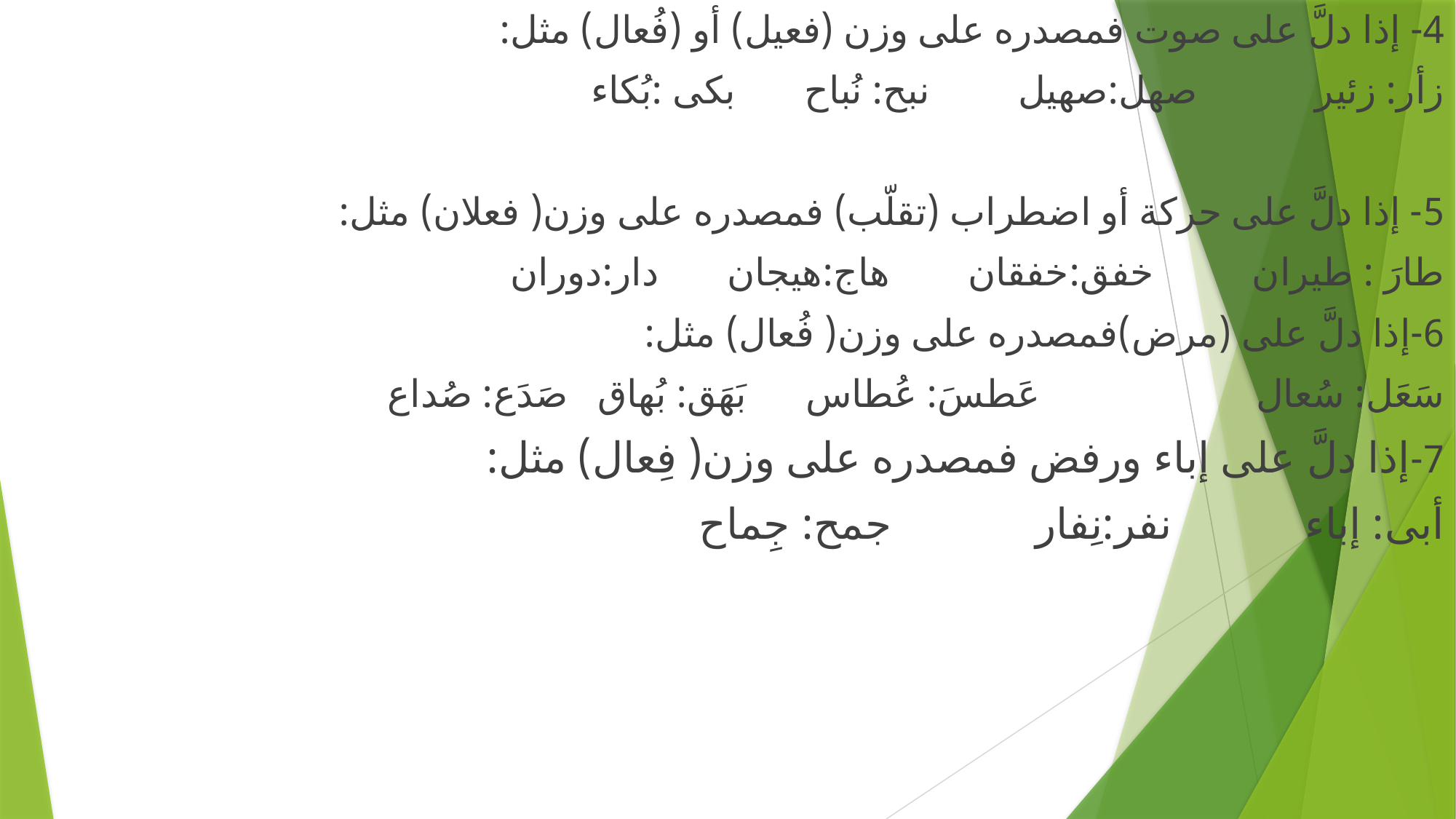

4- إذا دلَّ على صوت فمصدره على وزن (فعيل) أو (فُعال) مثل:
زأر: زئير            صهل:صهيل         نبح: نُباح       بكى :بُكاء

5- إذا دلَّ على حركة أو اضطراب (تقلّب) فمصدره على وزن( فعلان) مثل:
طارَ : طيران          خفق:خفقان        هاج:هيجان       دار:دوران
6-إذا دلَّ على (مرض)فمصدره على وزن( فُعال) مثل:
سَعَل: سُعال                      عَطسَ: عُطاس      بَهَق: بُهاق   صَدَع: صُداع
7-إذا دلَّ على إباء ورفض فمصدره على وزن( فِعال) مثل:
أبى: إباء            نفر:نِفار             جمح: جِماح